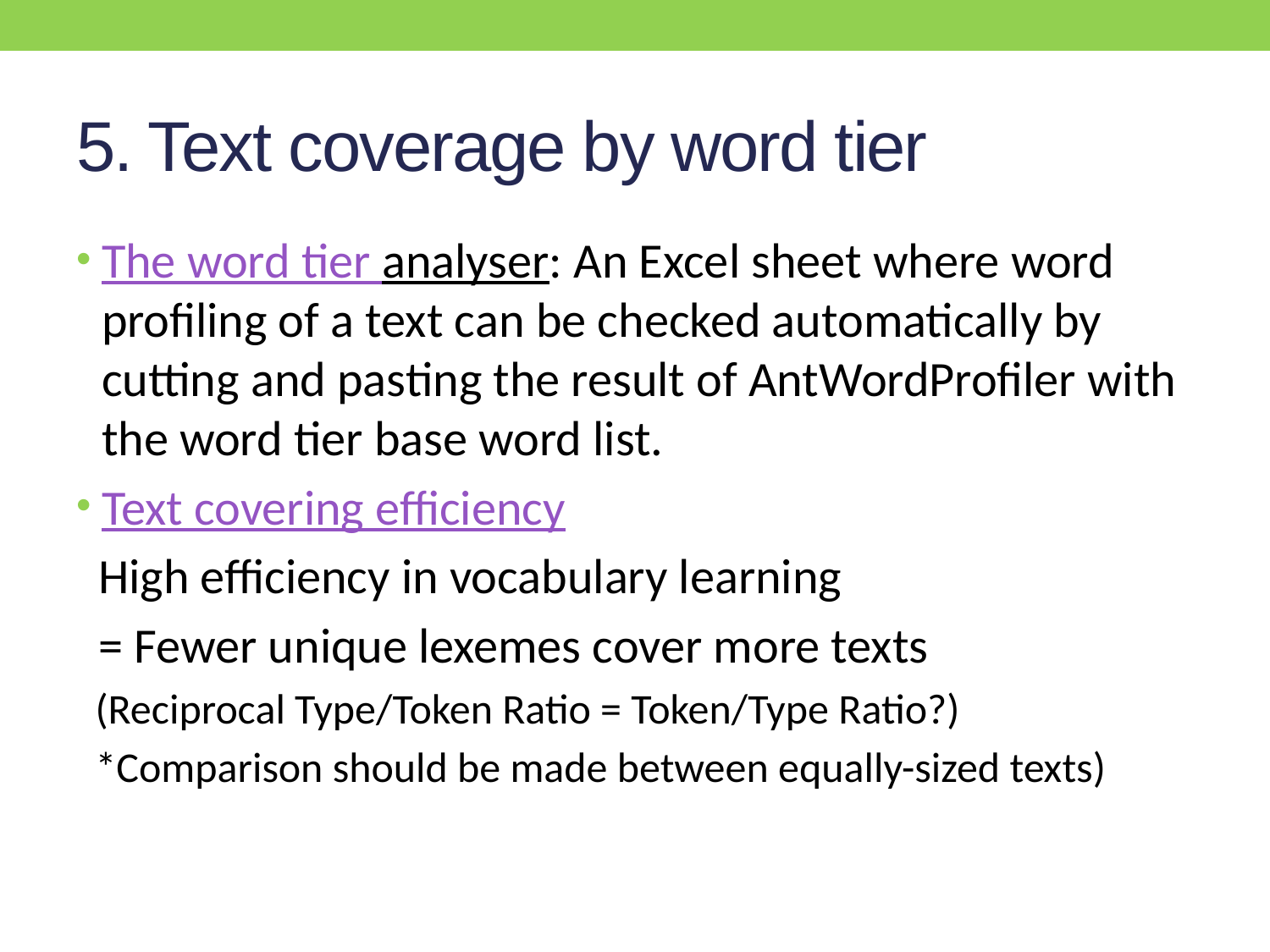

# 5. Text coverage by word tier
The word tier analyser: An Excel sheet where word profiling of a text can be checked automatically by cutting and pasting the result of AntWordProfiler with the word tier base word list.
Text covering efficiency
  High efficiency in vocabulary learning
  = Fewer unique lexemes cover more texts
  (Reciprocal Type/Token Ratio = Token/Type Ratio?)
  *Comparison should be made between equally-sized texts)